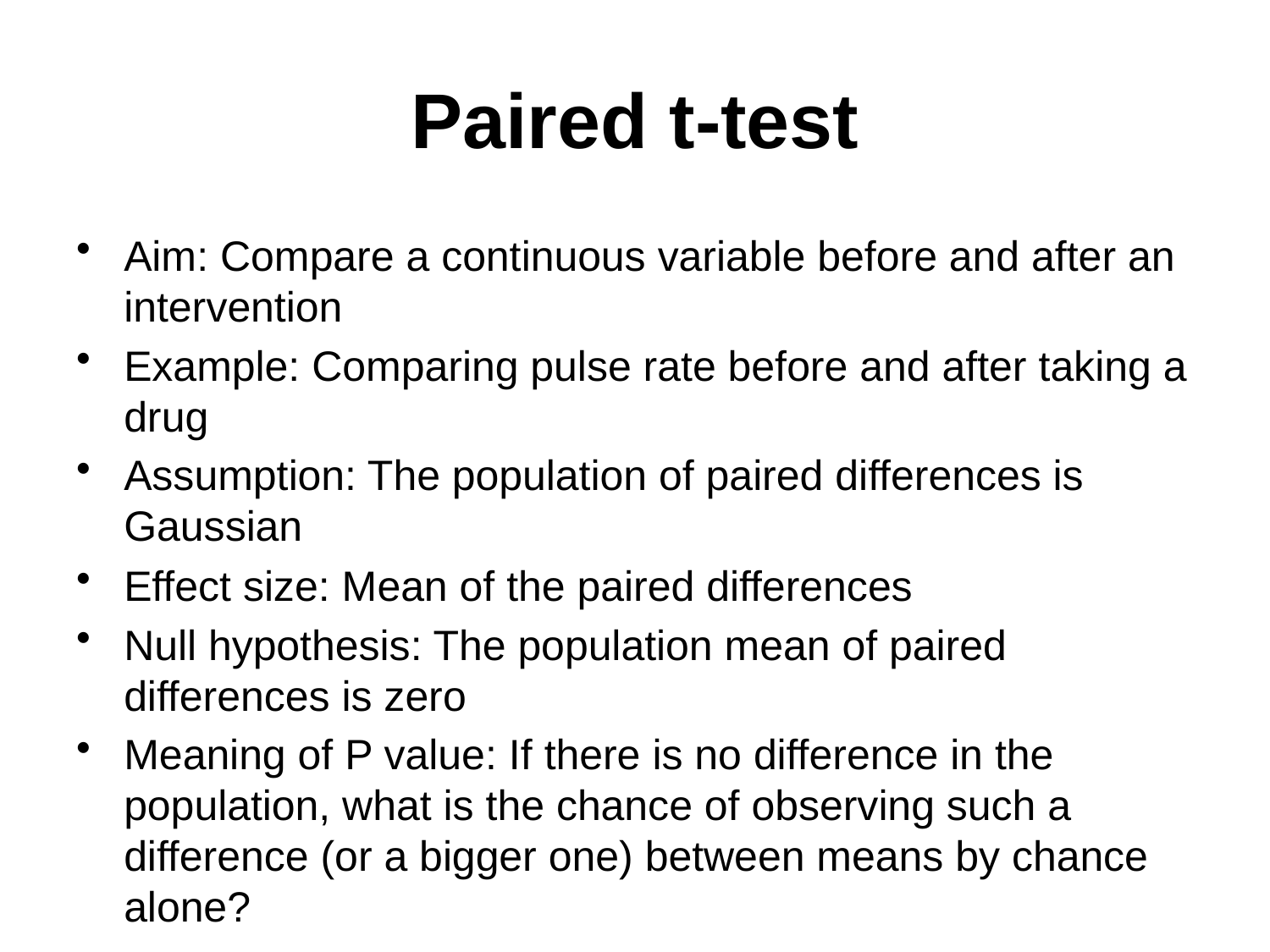

Paired t-test
Aim: Compare a continuous variable before and after an intervention
Example: Comparing pulse rate before and after taking a drug
Assumption: The population of paired differences is Gaussian
Effect size: Mean of the paired differences
Null hypothesis: The population mean of paired differences is zero
Meaning of P value: If there is no difference in the population, what is the chance of observing such a difference (or a bigger one) between means by chance alone?